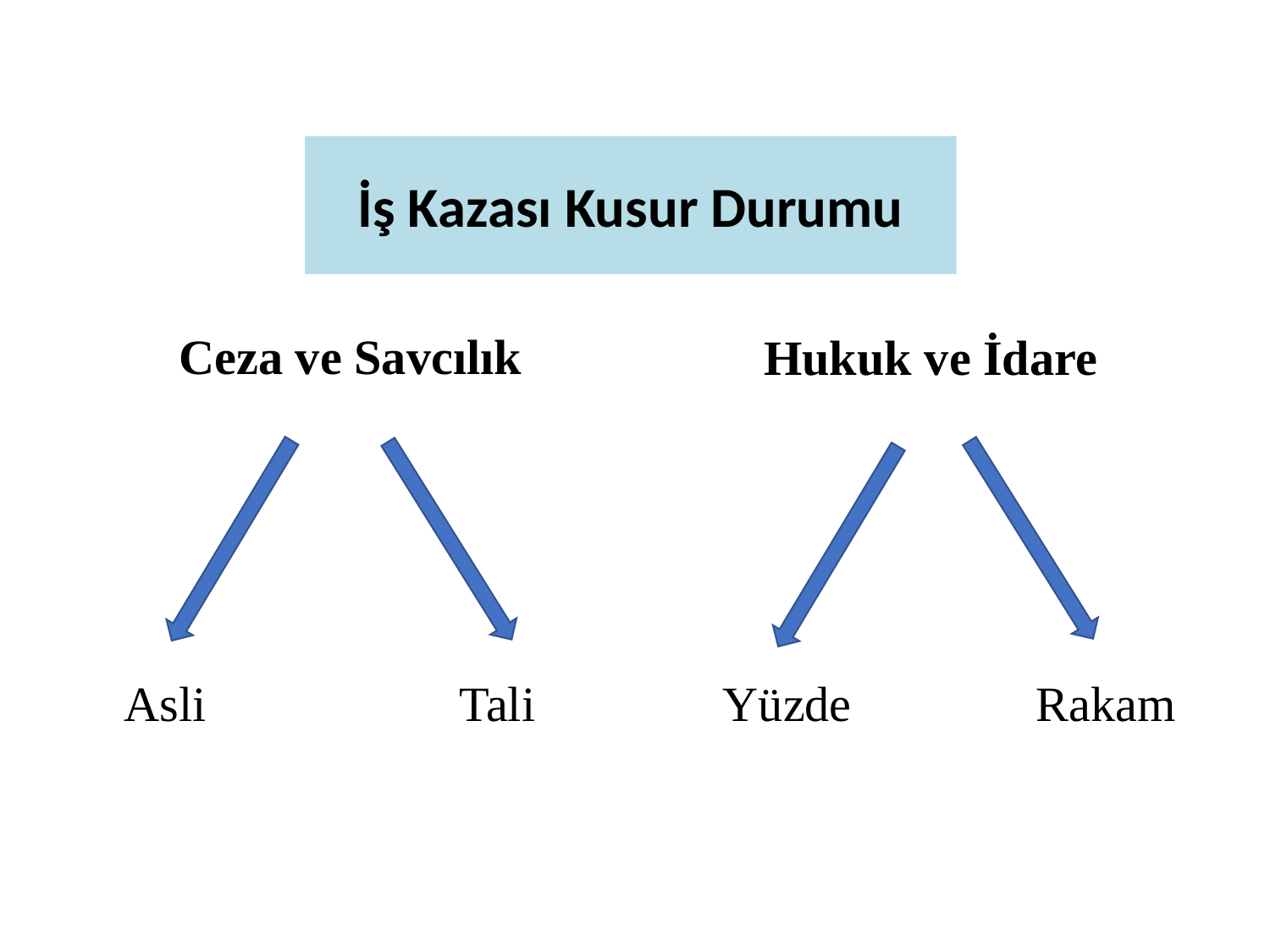

# İş Kazası Kusur Durumu
Hukuk ve İdare
Ceza ve Savcılık

Asli
Tali
Yüzde
Rakam